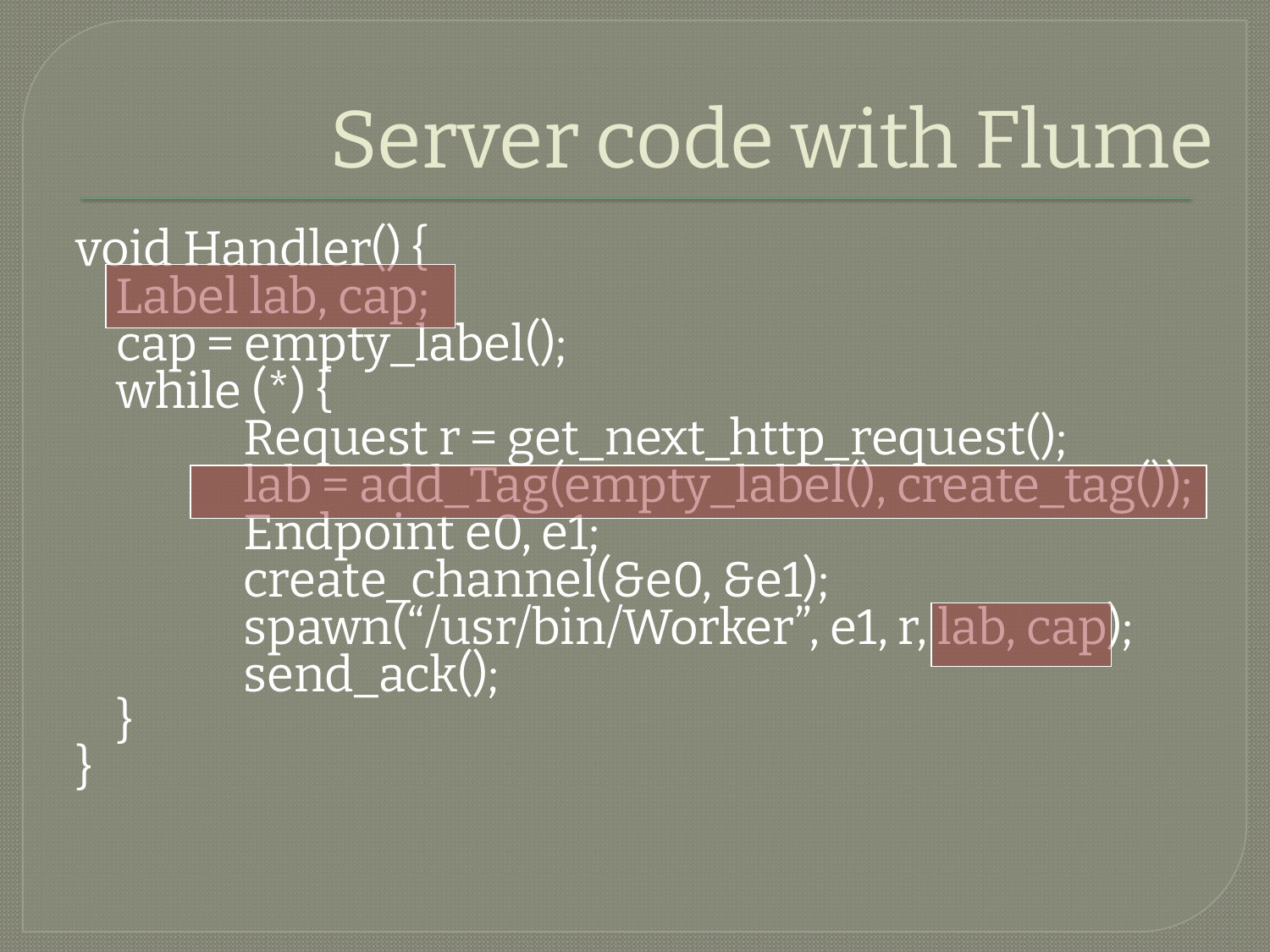

# Server code with Flume
void Handler() {
    Label lab, cap;
	cap = empty_label();
	while (*) {
		Request r = get_next_http_request(); 		lab = add_Tag(empty_label(), create_tag());
		Endpoint e0, e1;
		create_channel(&e0, &e1);
		spawn(“/usr/bin/Worker”, e1, r, lab, cap);
		send_ack();
	}
}